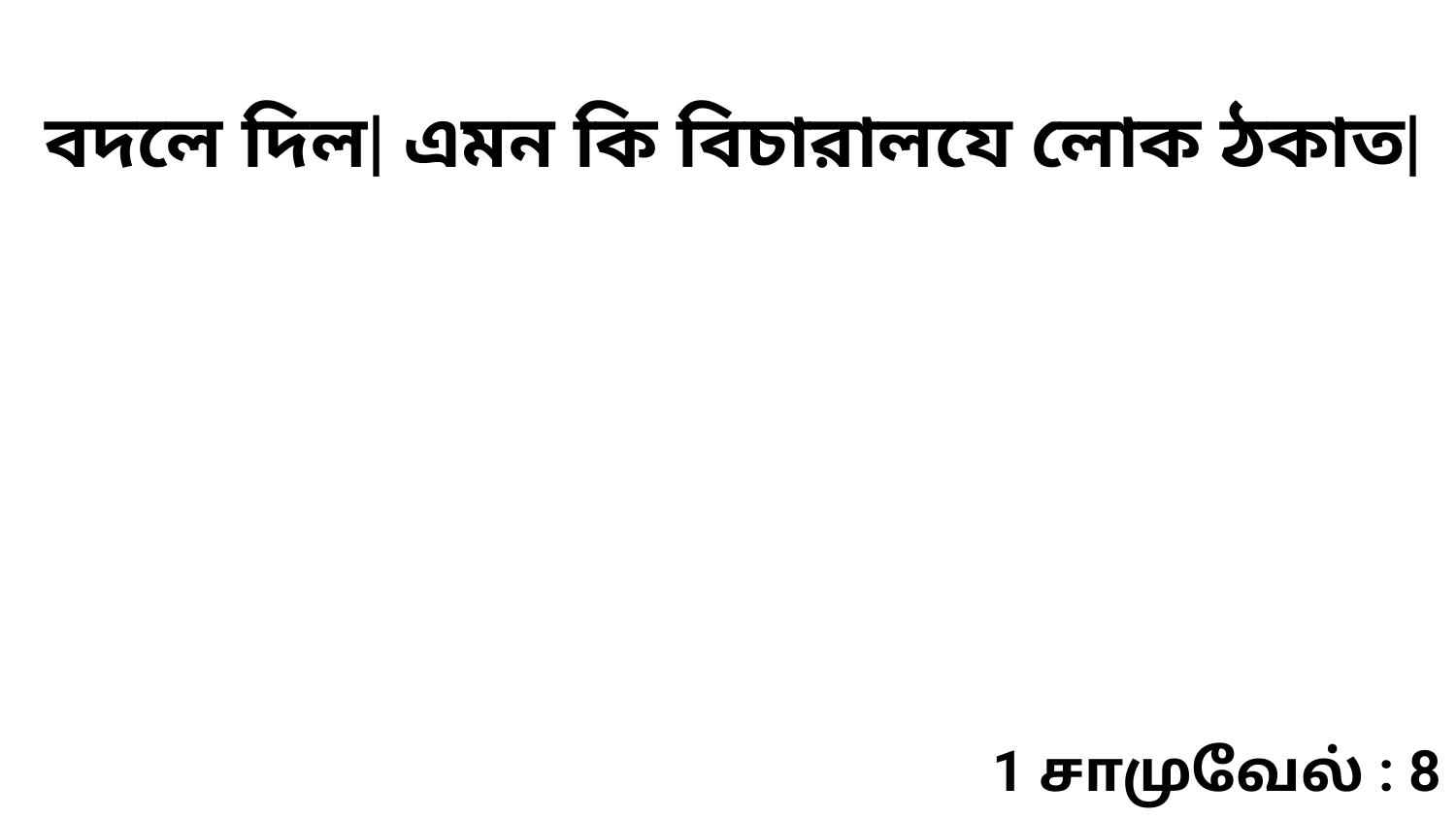

বদলে দিল| এমন কি বিচারালযে লোক ঠকাত|
1 சாமுவேல் : 8